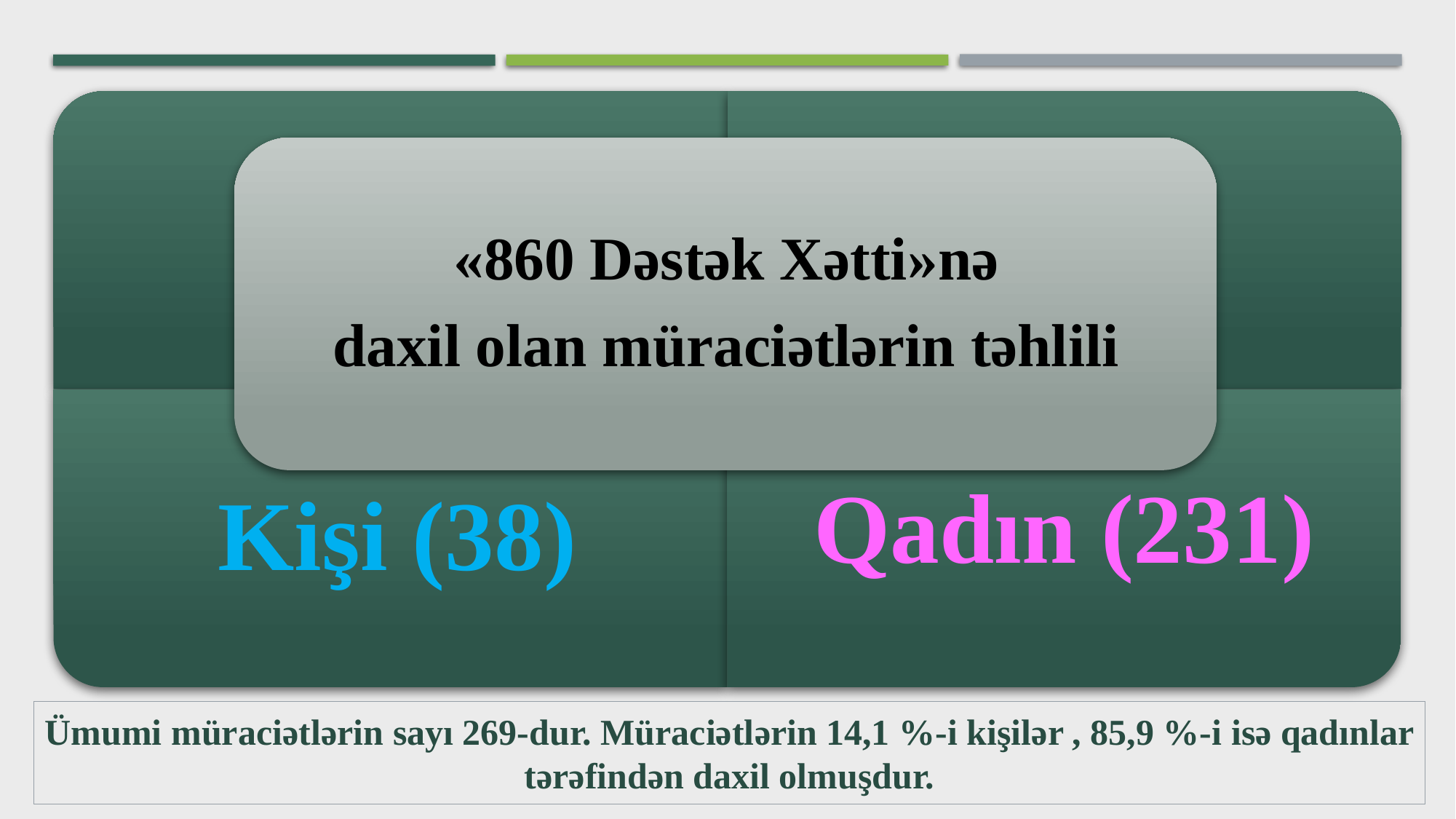

Kişi (38)
Qadın (231)
«860 Dəstək Xətti»nə
daxil olan müraciətlərin təhlili
Ümumi müraciətlərin sayı 269-dur. Müraciətlərin 14,1 %-i kişilər , 85,9 %-i isə qadınlar tərəfindən daxil olmuşdur.